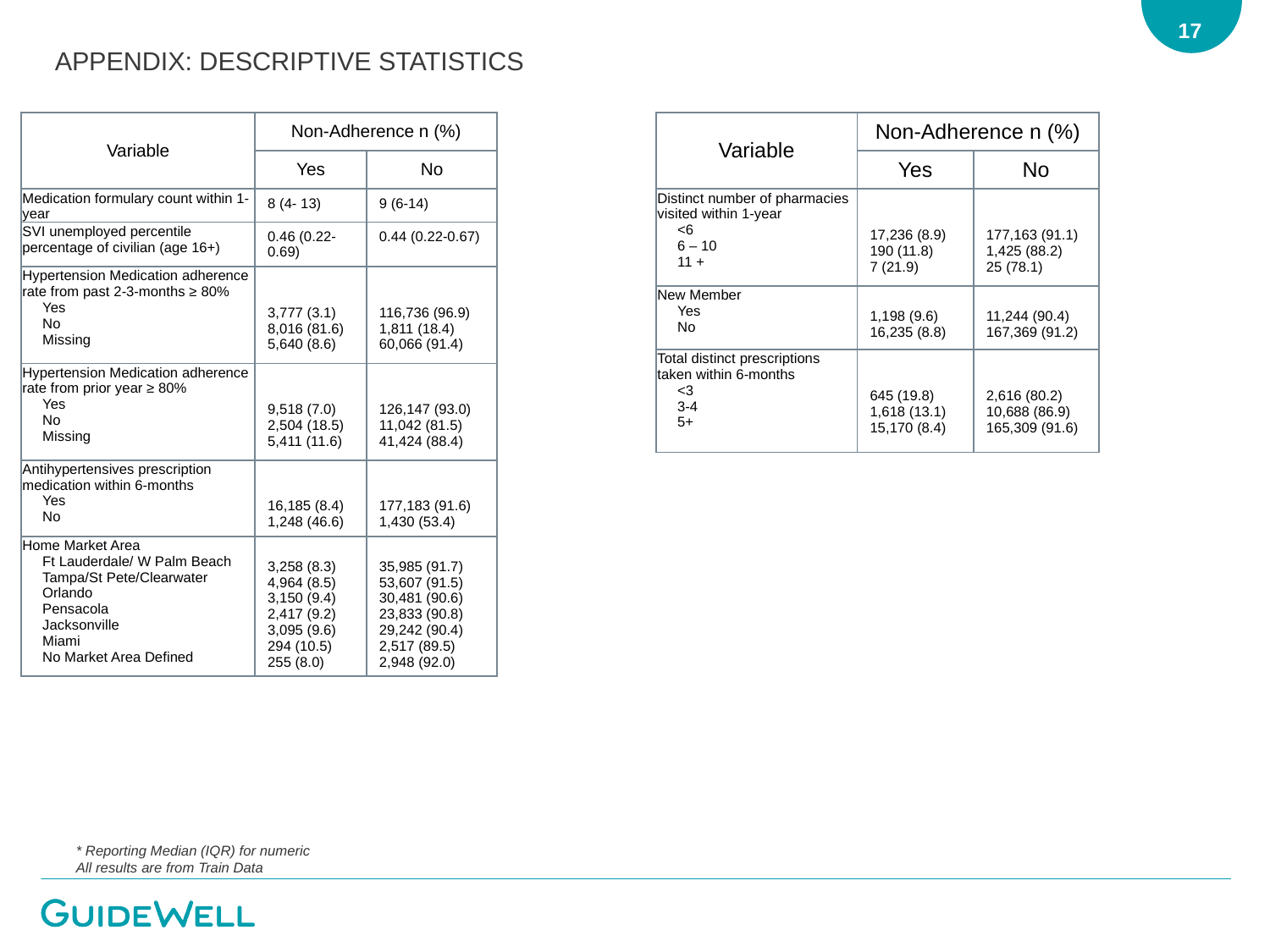

Appendix: Descriptive Statistics
| Variable | Non-Adherence n (%) |  |
| --- | --- | --- |
|  | Yes | No |
| Medication formulary count within 1-year | 8 (4- 13) | 9 (6-14) |
| SVI unemployed percentile percentage of civilian (age 16+) | 0.46 (0.22- 0.69) | 0.44 (0.22-0.67) |
| Hypertension Medication adherence rate from past 2-3-months ≥ 80% Yes No Missing | 3,777 (3.1) 8,016 (81.6) 5,640 (8.6) | 116,736 (96.9) 1,811 (18.4) 60,066 (91.4) |
| Hypertension Medication adherence rate from prior year ≥ 80% Yes No Missing | 9,518 (7.0) 2,504 (18.5) 5,411 (11.6) | 126,147 (93.0) 11,042 (81.5) 41,424 (88.4) |
| Antihypertensives prescription medication within 6-months Yes No | 16,185 (8.4) 1,248 (46.6) | 177,183 (91.6) 1,430 (53.4) |
| Home Market Area Ft Lauderdale/ W Palm Beach Tampa/St Pete/Clearwater Orlando Pensacola Jacksonville Miami No Market Area Defined | 3,258 (8.3) 4,964 (8.5) 3,150 (9.4) 2,417 (9.2) 3,095 (9.6) 294 (10.5) 255 (8.0) | 35,985 (91.7) 53,607 (91.5) 30,481 (90.6) 23,833 (90.8) 29,242 (90.4) 2,517 (89.5) 2,948 (92.0) |
| Variable | Non-Adherence n (%) |  |
| --- | --- | --- |
|  | Yes | No |
| Distinct number of pharmacies visited within 1-year <6 6 – 10 11 + | 17,236 (8.9) 190 (11.8) 7 (21.9) | 177,163 (91.1) 1,425 (88.2) 25 (78.1) |
| New Member Yes No | 1,198 (9.6) 16,235 (8.8) | 11,244 (90.4) 167,369 (91.2) |
| Total distinct prescriptions taken within 6-months <3 3-4 5+ | 645 (19.8) 1,618 (13.1) 15,170 (8.4) | 2,616 (80.2) 10,688 (86.9) 165,309 (91.6) |
* Reporting Median (IQR) for numeric
All results are from Train Data